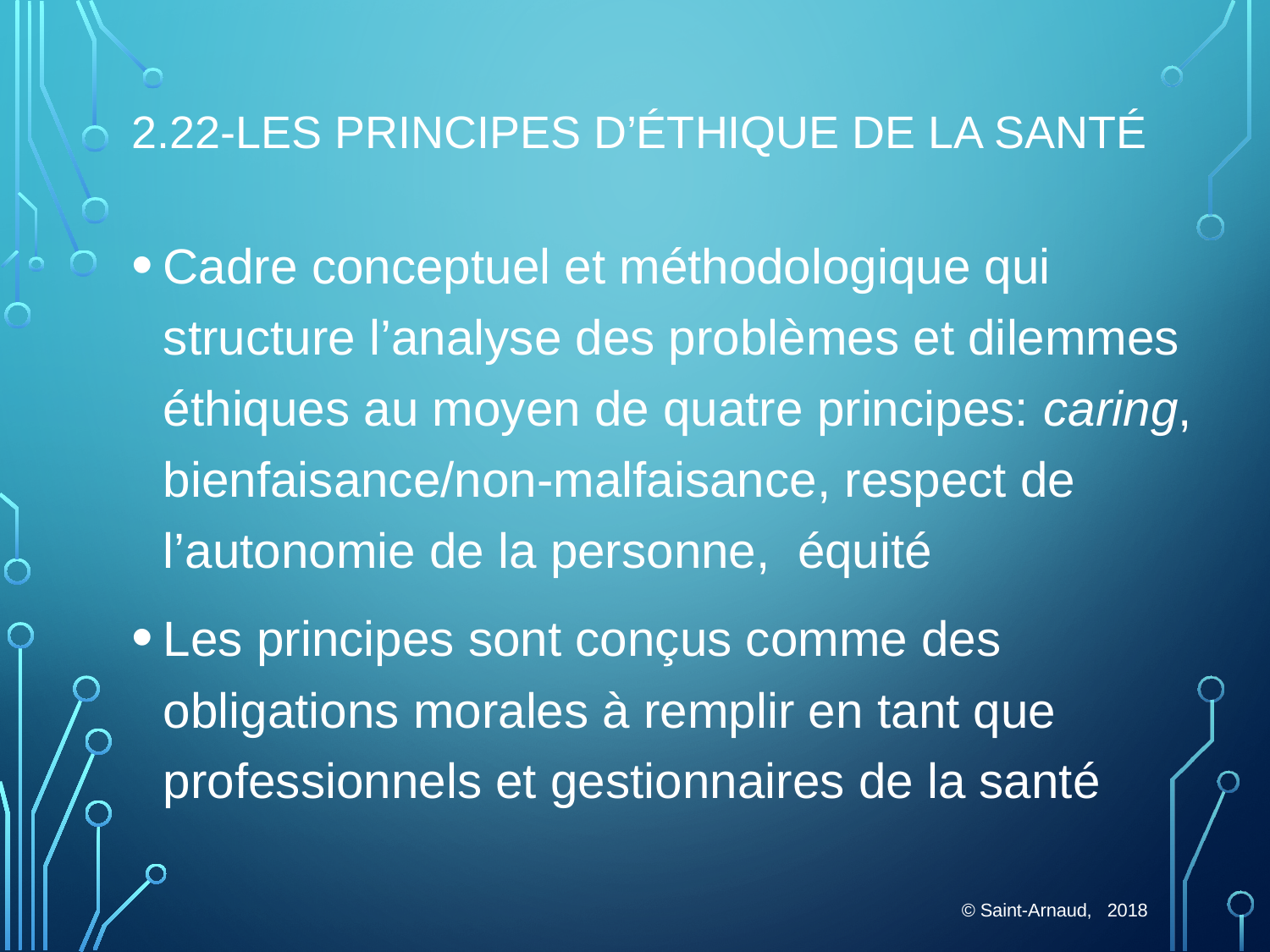

# 2.22-Les principes d’éthique de la santé
Cadre conceptuel et méthodologique qui structure l’analyse des problèmes et dilemmes éthiques au moyen de quatre principes: caring, bienfaisance/non-malfaisance, respect de l’autonomie de la personne,  équité
Les principes sont conçus comme des obligations morales à remplir en tant que professionnels et gestionnaires de la santé

© Saint-Arnaud,   2018